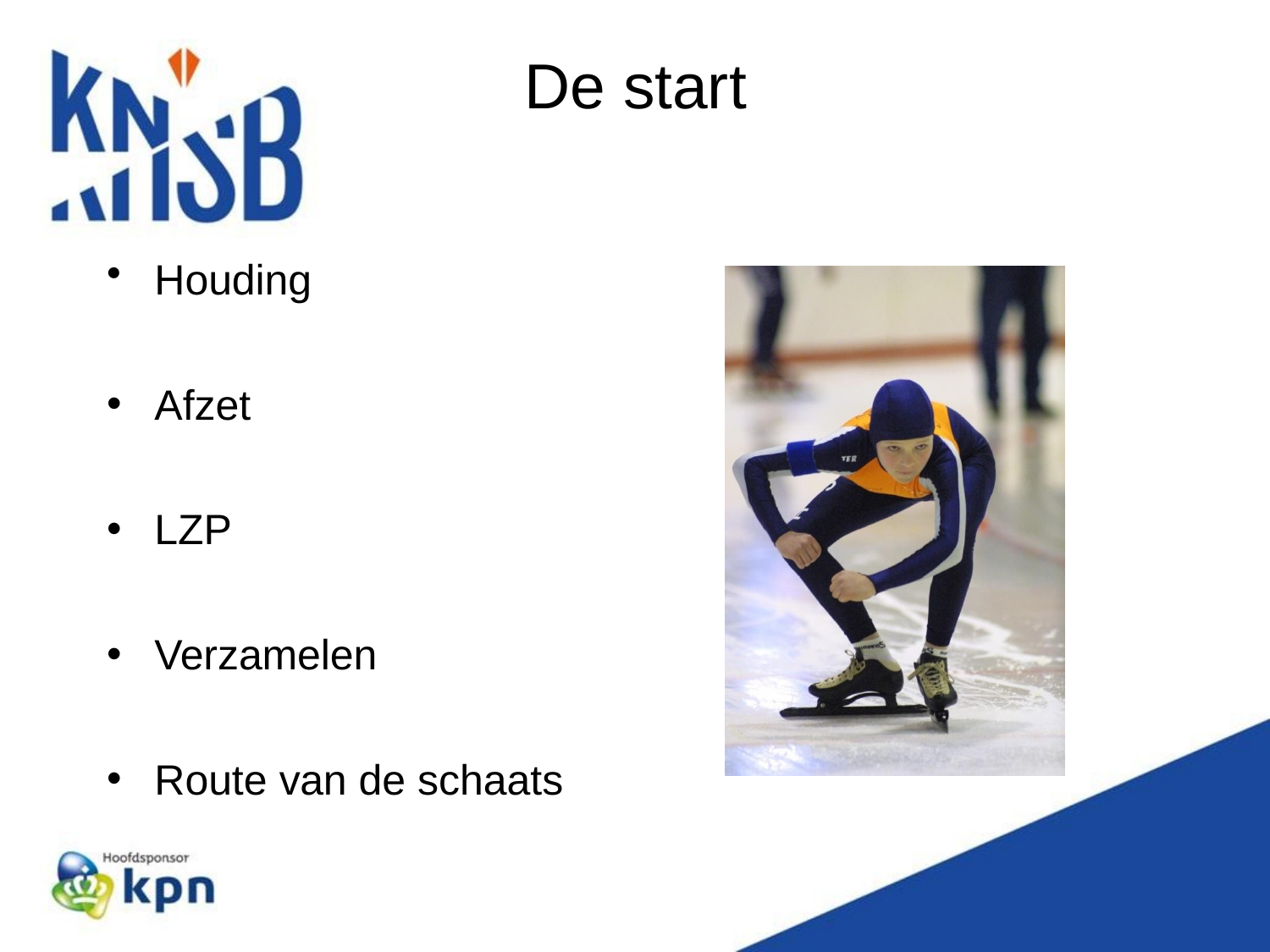

# De start
Houding

Afzet

LZP

Verzamelen

Route van de schaats